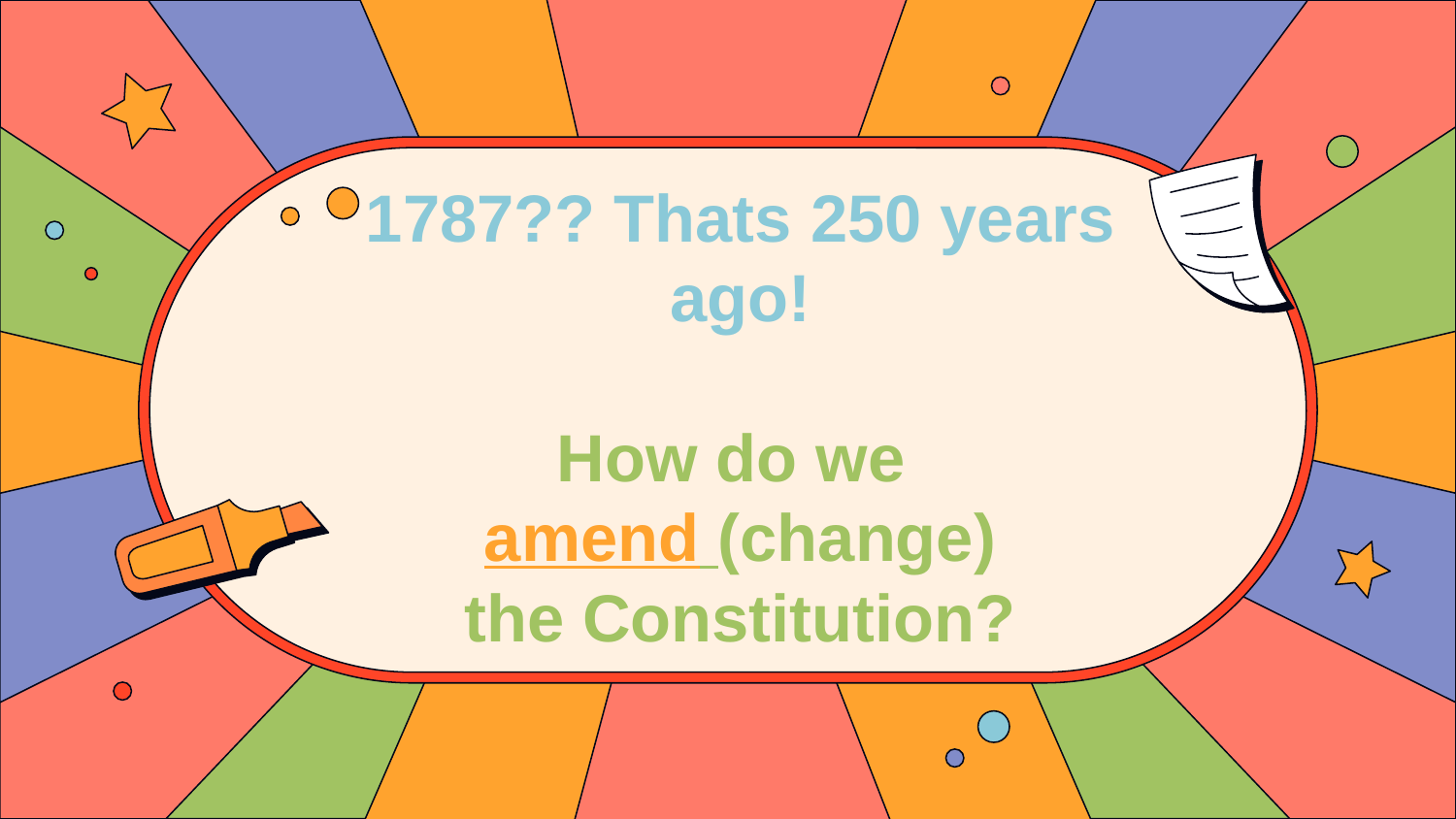

# 1787?? Thats 250 years ago!

How do we
amend (change)
the Constitution?